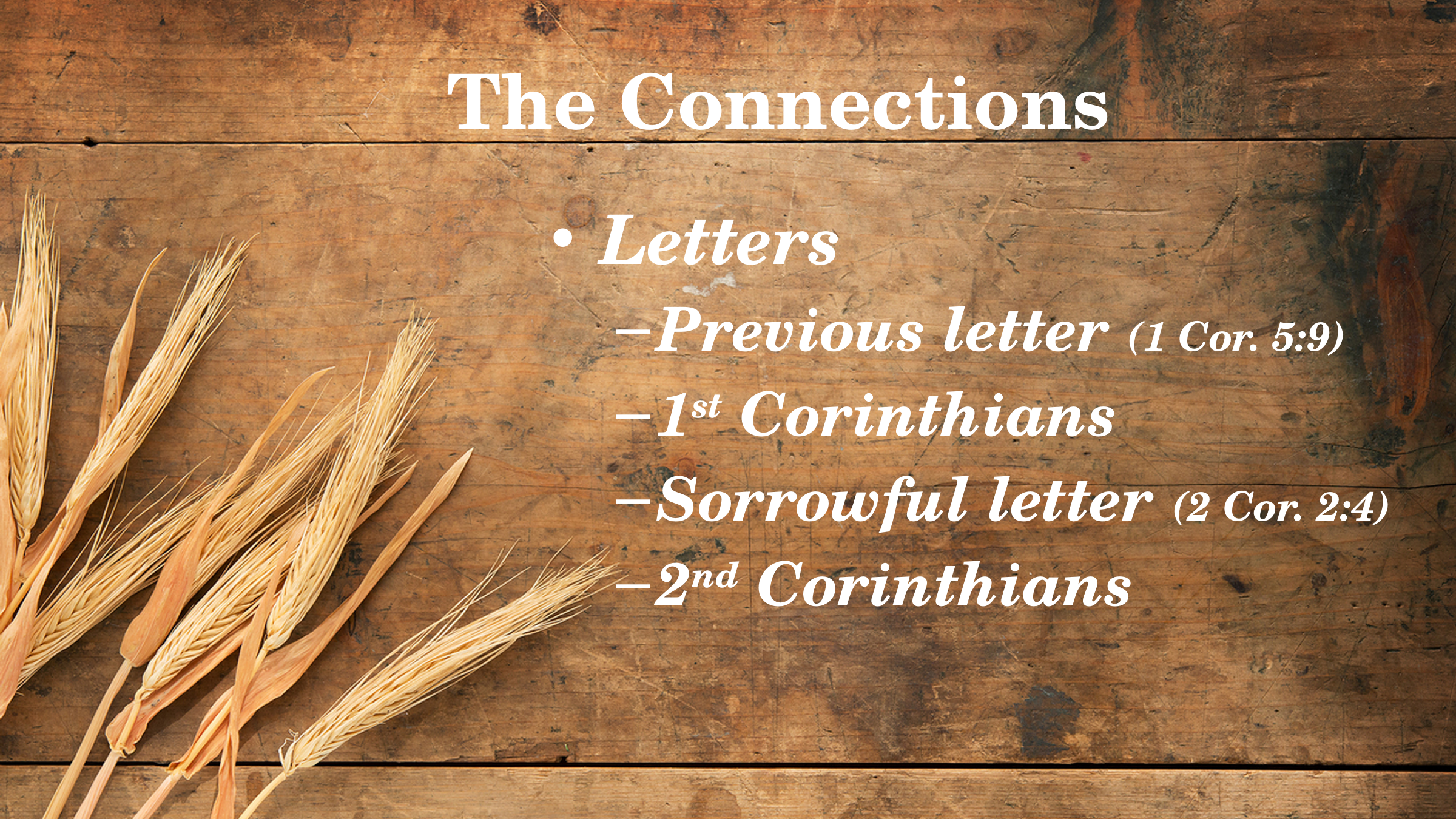

# The Connections
Letters
Previous letter (1 Cor. 5:9)
1st Corinthians
Sorrowful letter (2 Cor. 2:4)
2nd Corinthians